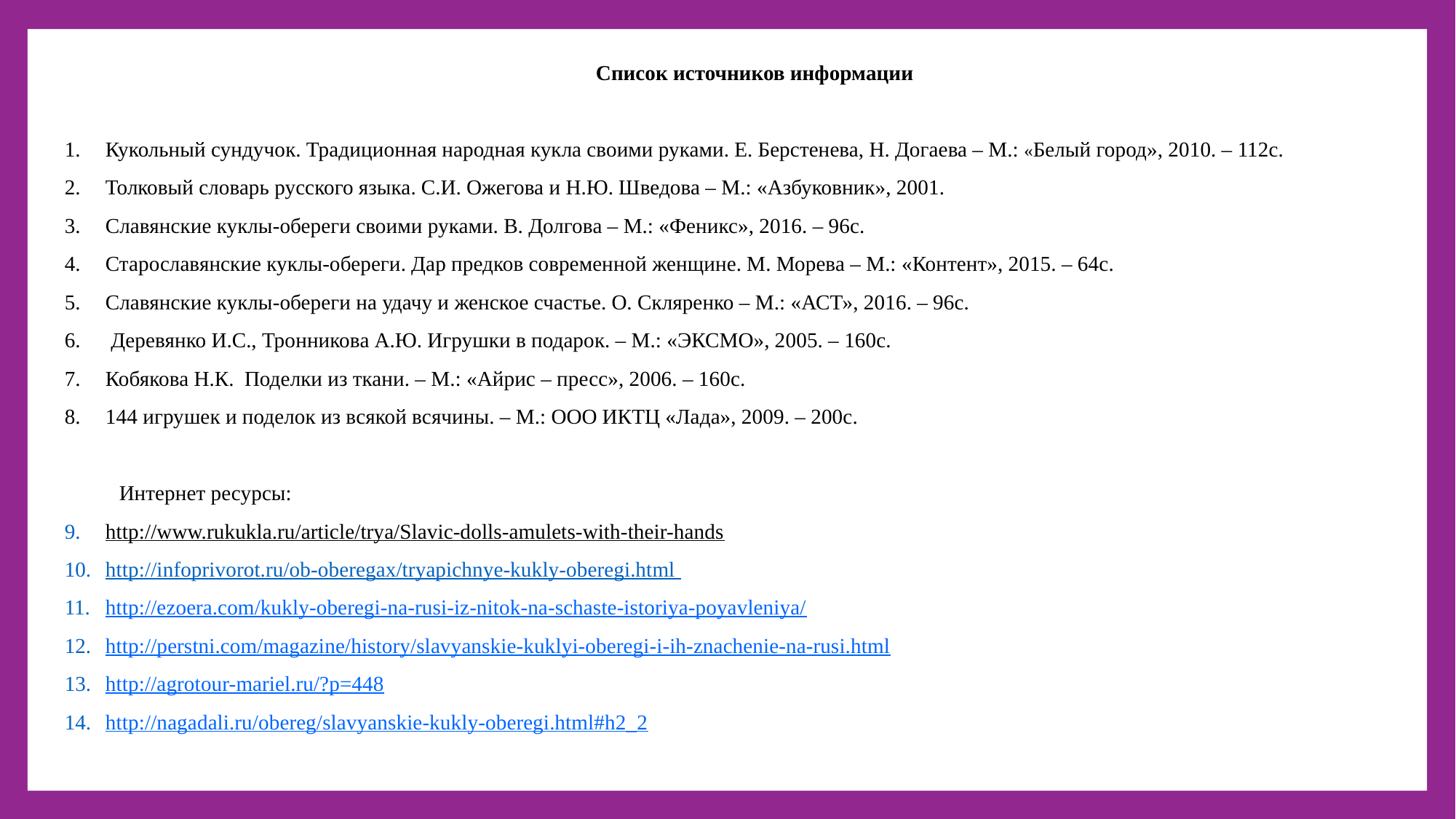

Список источников информации

Кукольный сундучок. Традиционная народная кукла своими руками. Е. Берстенева, Н. Догаева – М.: «Белый город», 2010. – 112с.
Толковый словарь русского языка. С.И. Ожегова и Н.Ю. Шведова – М.: «Азбуковник», 2001.
Славянские куклы-обереги своими руками. В. Долгова – М.: «Феникс», 2016. – 96с.
Старославянские куклы-обереги. Дар предков современной женщине. М. Морева – М.: «Контент», 2015. – 64с.
Славянские куклы-обереги на удачу и женское счастье. О. Скляренко – М.: «АСТ», 2016. – 96с.
 Деревянко И.С., Тронникова А.Ю. Игрушки в подарок. – М.: «ЭКСМО», 2005. – 160с.
Кобякова Н.К.  Поделки из ткани. – М.: «Айрис – пресс», 2006. – 160с.
144 игрушек и поделок из всякой всячины. – М.: ООО ИКТЦ «Лада», 2009. – 200с.

Интернет ресурсы:
http://www.rukukla.ru/article/trya/Slavic-dolls-amulets-with-their-hands
http://infoprivorot.ru/ob-oberegax/tryapichnye-kukly-oberegi.html
http://ezoera.com/kukly-oberegi-na-rusi-iz-nitok-na-schaste-istoriya-poyavleniya/
http://perstni.com/magazine/history/slavyanskie-kuklyi-oberegi-i-ih-znachenie-na-rusi.html
http://agrotour-mariel.ru/?p=448
http://nagadali.ru/obereg/slavyanskie-kukly-oberegi.html#h2_2